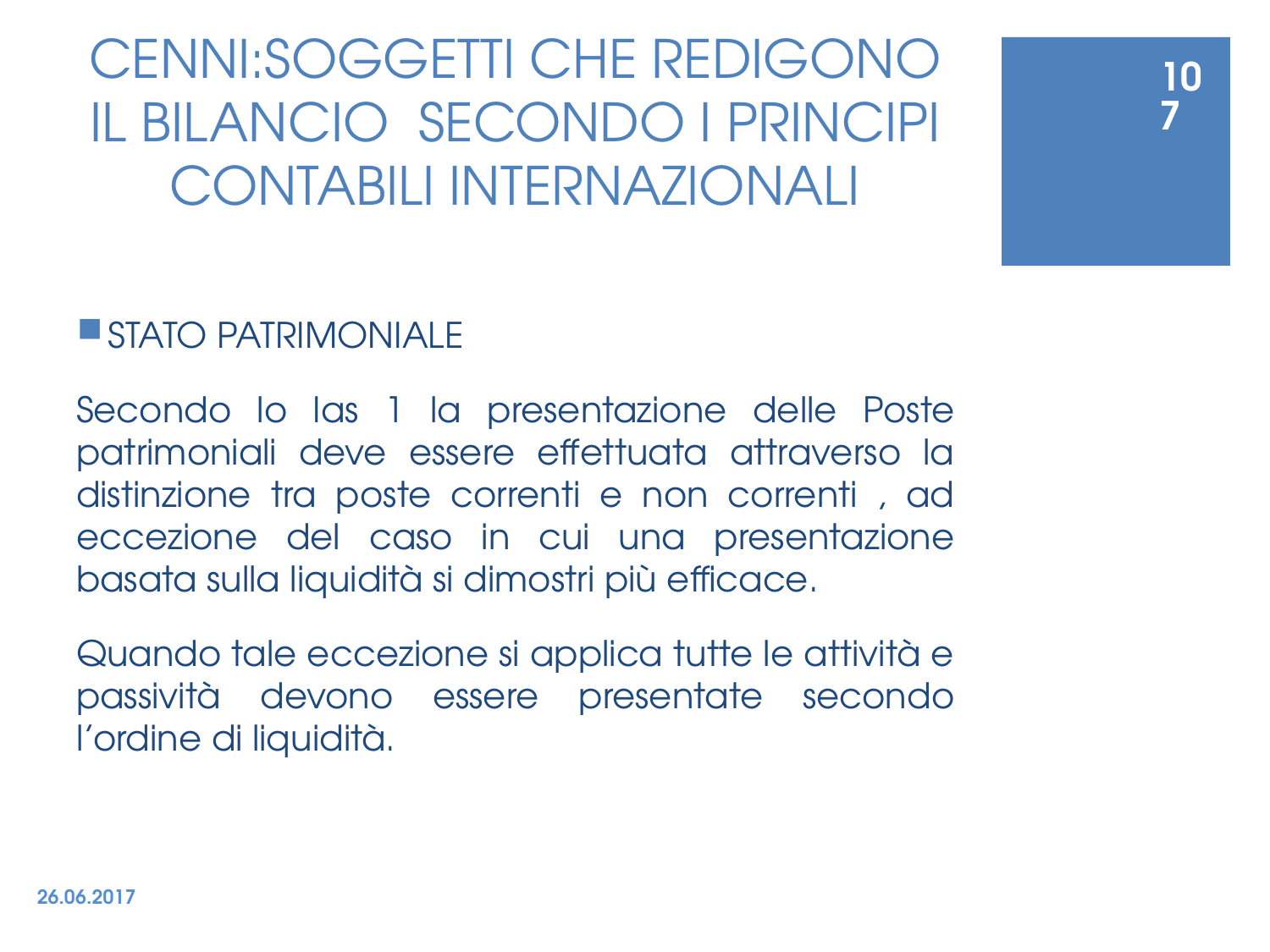

107
# CENNI:SOGGETTI CHE REDIGONO IL BILANCIO  SECONDO I PRINCIPI CONTABILI INTERNAZIONALI
STATO PATRIMONIALE
Secondo lo Ias 1 la presentazione delle Poste patrimoniali deve essere effettuata attraverso la distinzione tra poste correnti e non correnti , ad eccezione del caso in cui una presentazione basata sulla liquidità si dimostri più efficace.
Quando tale eccezione si applica tutte le attività e passività devono essere presentate secondo l’ordine di liquidità.
26.06.2017